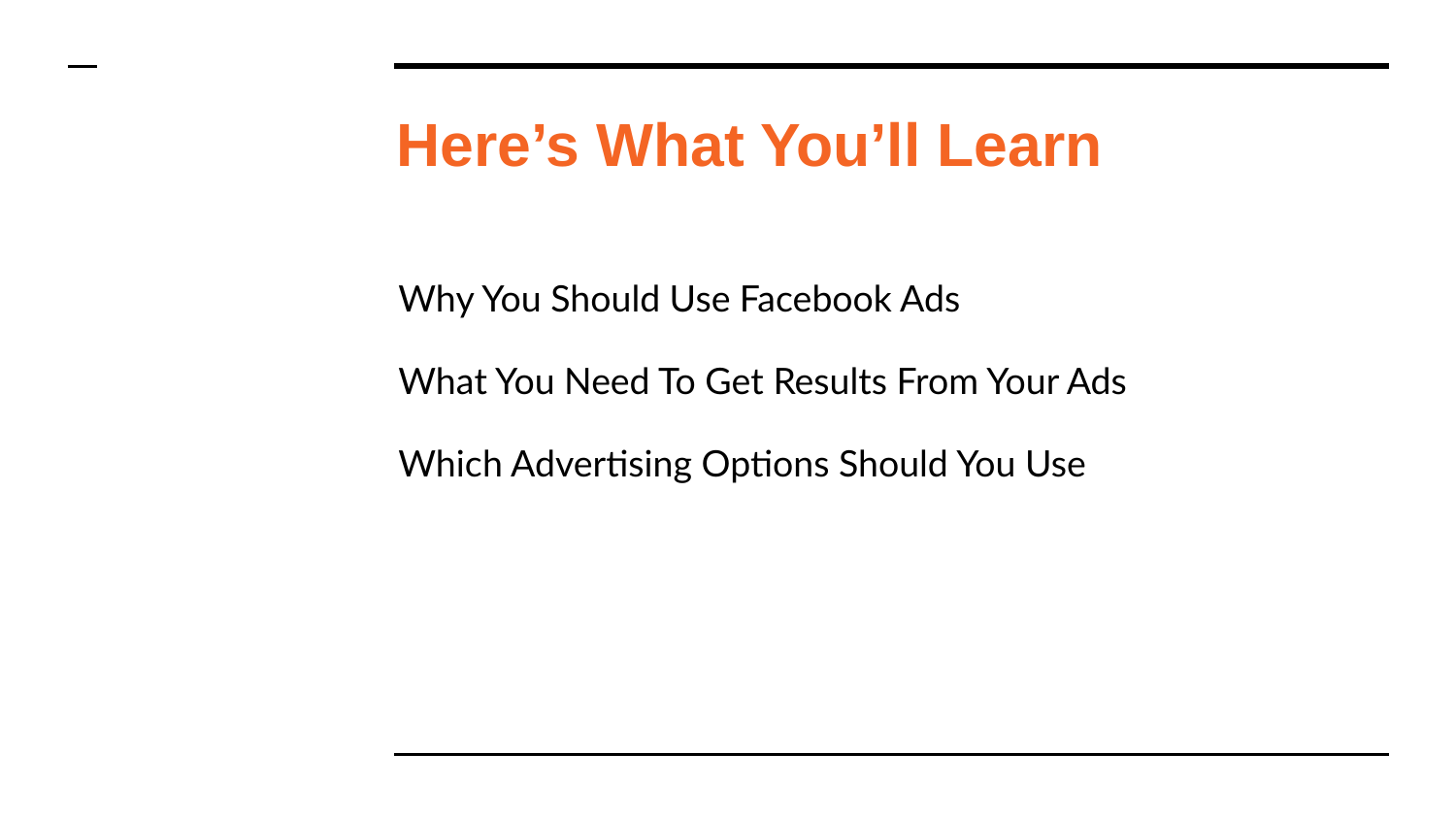

# Here’s What You’ll Learn
Why You Should Use Facebook Ads
What You Need To Get Results From Your Ads
Which Advertising Options Should You Use